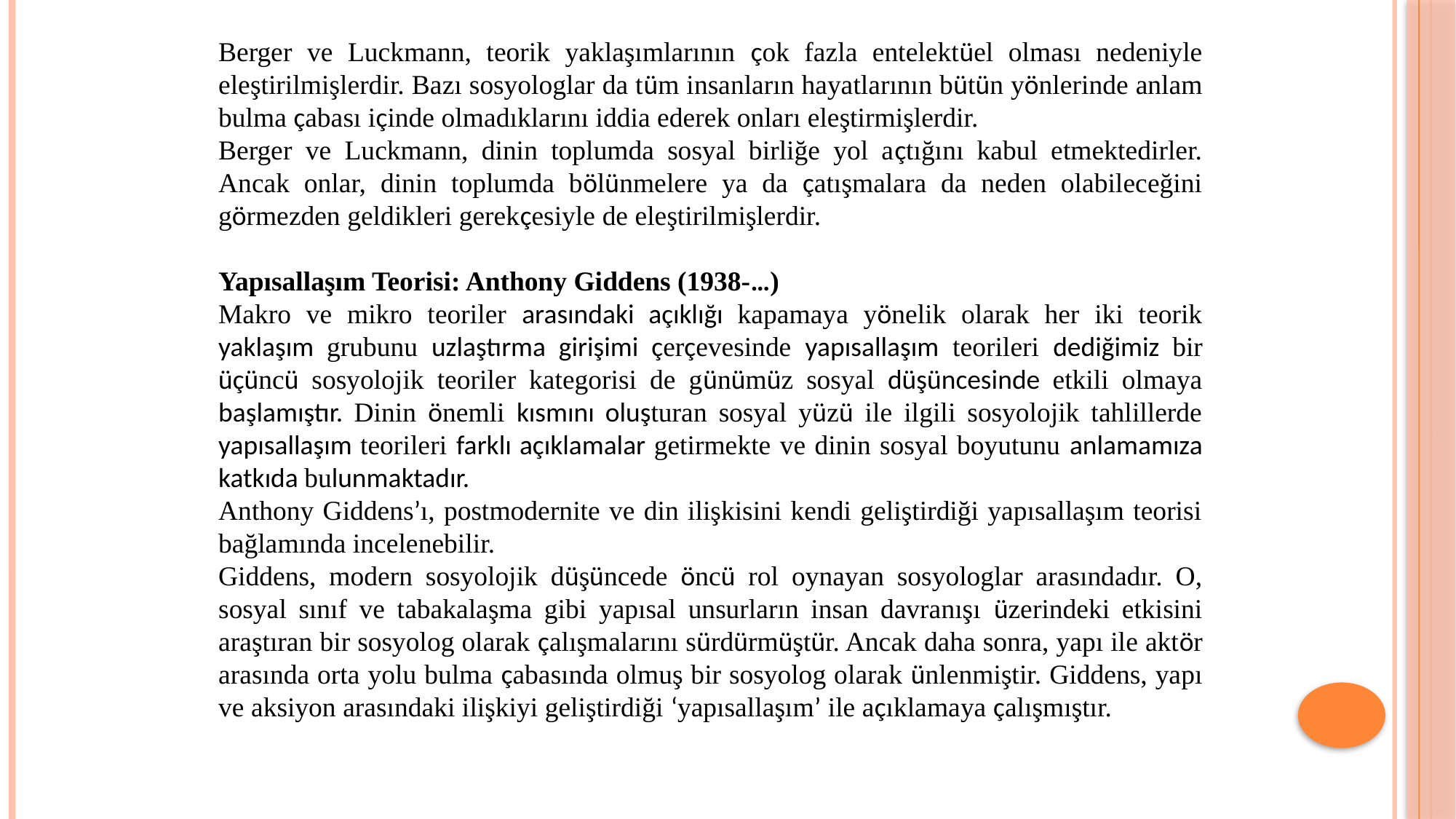

Berger ve Luckmann, teorik yaklaşımlarının çok fazla entelektüel olması nedeniyle eleştirilmişlerdir. Bazı sosyologlar da tüm insanların hayatlarının bütün yönlerinde anlam bulma çabası içinde olmadıklarını iddia ederek onları eleştirmişlerdir.
Berger ve Luckmann, dinin toplumda sosyal birliğe yol açtığını kabul etmektedirler. Ancak onlar, dinin toplumda bölünmelere ya da çatışmalara da neden olabileceğini görmezden geldikleri gerekçesiyle de eleştirilmişlerdir.

Yapısallaşım Teorisi: Anthony Giddens (1938-…)
Makro ve mikro teoriler arasındaki açıklığı kapamaya yönelik olarak her iki teorik yaklaşım grubunu uzlaştırma girişimi çerçevesinde yapısallaşım teorileri dediğimiz bir üçüncü sosyolojik teoriler kategorisi de günümüz sosyal düşüncesinde etkili olmaya başlamıştır. Dinin önemli kısmını oluşturan sosyal yüzü ile ilgili sosyolojik tahlillerde yapısallaşım teorileri farklı açıklamalar getirmekte ve dinin sosyal boyutunu anlamamıza katkıda bulunmaktadır.
Anthony Giddens’ı, postmodernite ve din ilişkisini kendi geliştirdiği yapısallaşım teorisi bağlamında incelenebilir.
Giddens, modern sosyolojik düşüncede öncü rol oynayan sosyologlar arasındadır. O, sosyal sınıf ve tabakalaşma gibi yapısal unsurların insan davranışı üzerindeki etkisini araştıran bir sosyolog olarak çalışmalarını sürdürmüştür. Ancak daha sonra, yapı ile aktör arasında orta yolu bulma çabasında olmuş bir sosyolog olarak ünlenmiştir. Giddens, yapı ve aksiyon arasındaki ilişkiyi geliştirdiği ‘yapısallaşım’ ile açıklamaya çalışmıştır.